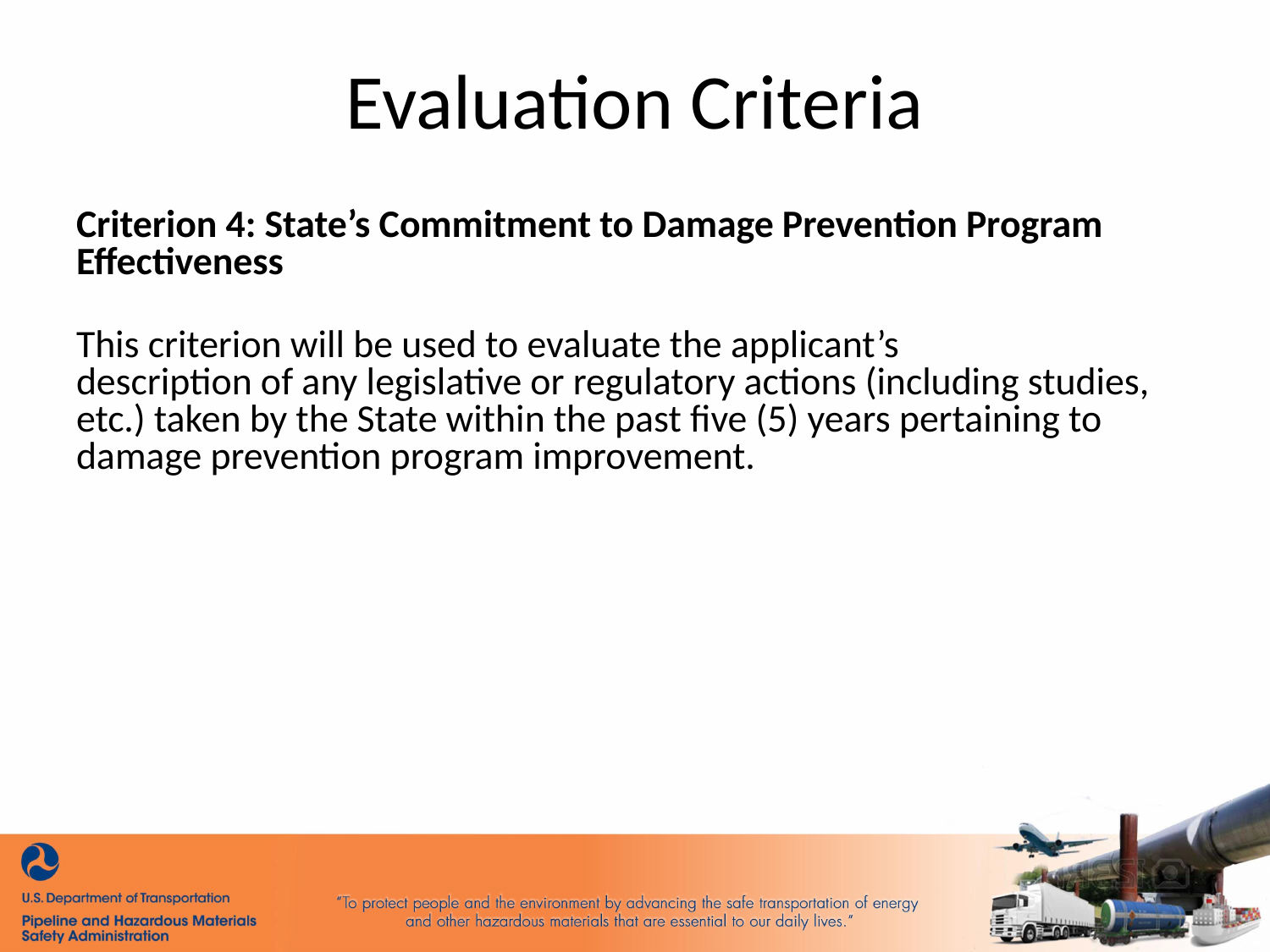

# Evaluation Criteria
Criterion 4: State’s Commitment to Damage Prevention Program Effectiveness
This criterion will be used to evaluate the applicant’s
description of any legislative or regulatory actions (including studies, etc.) taken by the State within the past five (5) years pertaining to damage prevention program improvement.